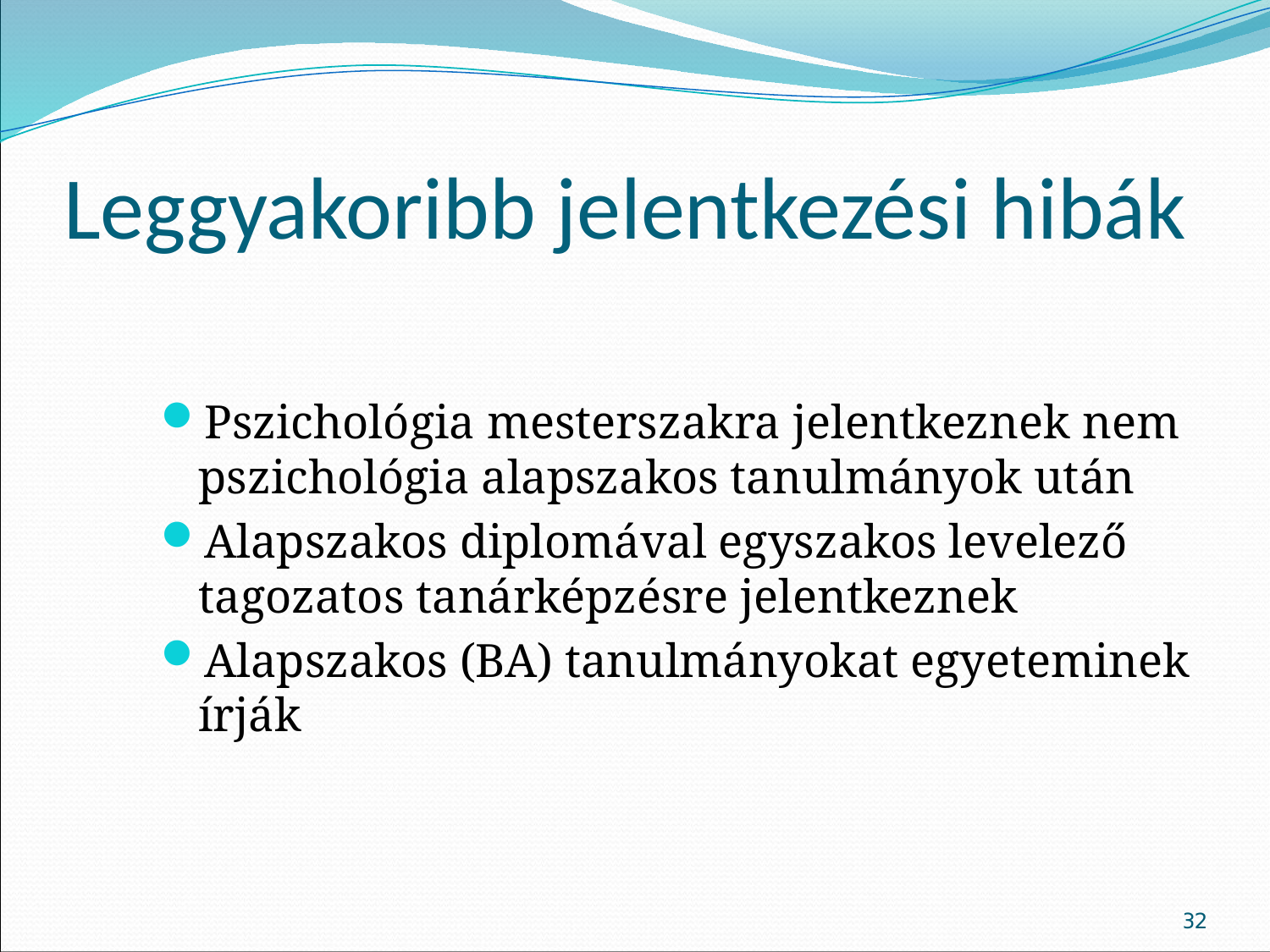

# Leggyakoribb jelentkezési hibák
Pszichológia mesterszakra jelentkeznek nem pszichológia alapszakos tanulmányok után
Alapszakos diplomával egyszakos levelező tagozatos tanárképzésre jelentkeznek
Alapszakos (BA) tanulmányokat egyeteminek írják

32